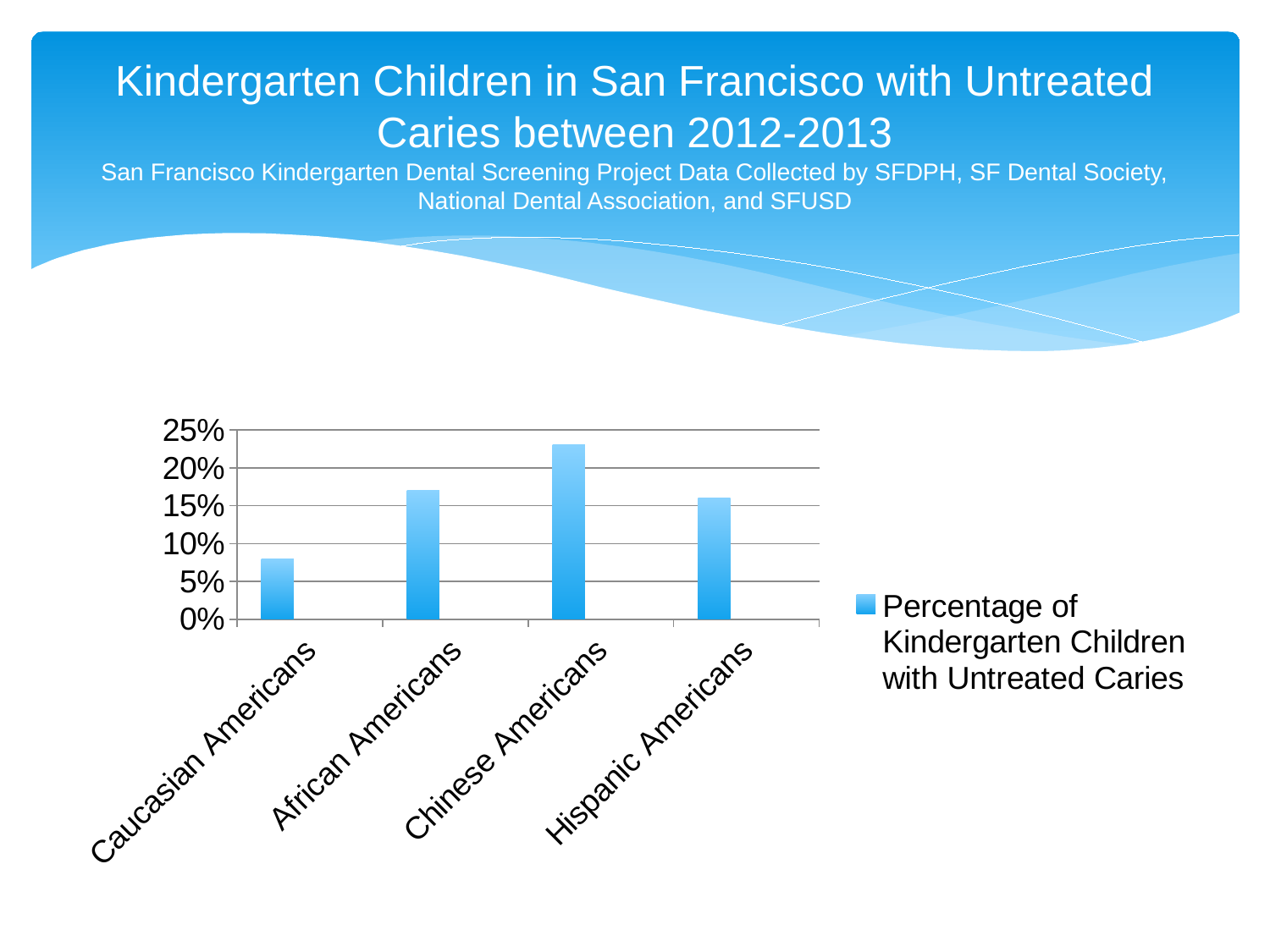

# Kindergarten Children in San Francisco with Untreated Caries between 2012-2013 San Francisco Kindergarten Dental Screening Project Data Collected by SFDPH, SF Dental Society, National Dental Association, and SFUSD

### Chart

| Category | Percentage of Kindergarten Children with Untreated Caries | Column2 | Column1 |
|---|---|---|---|
| Caucasian Americans | 0.08 | None | None |
| African Americans | 0.17 | None | None |
| Chinese Americans | 0.23 | None | None |
| Hispanic Americans | 0.16 | None | None |